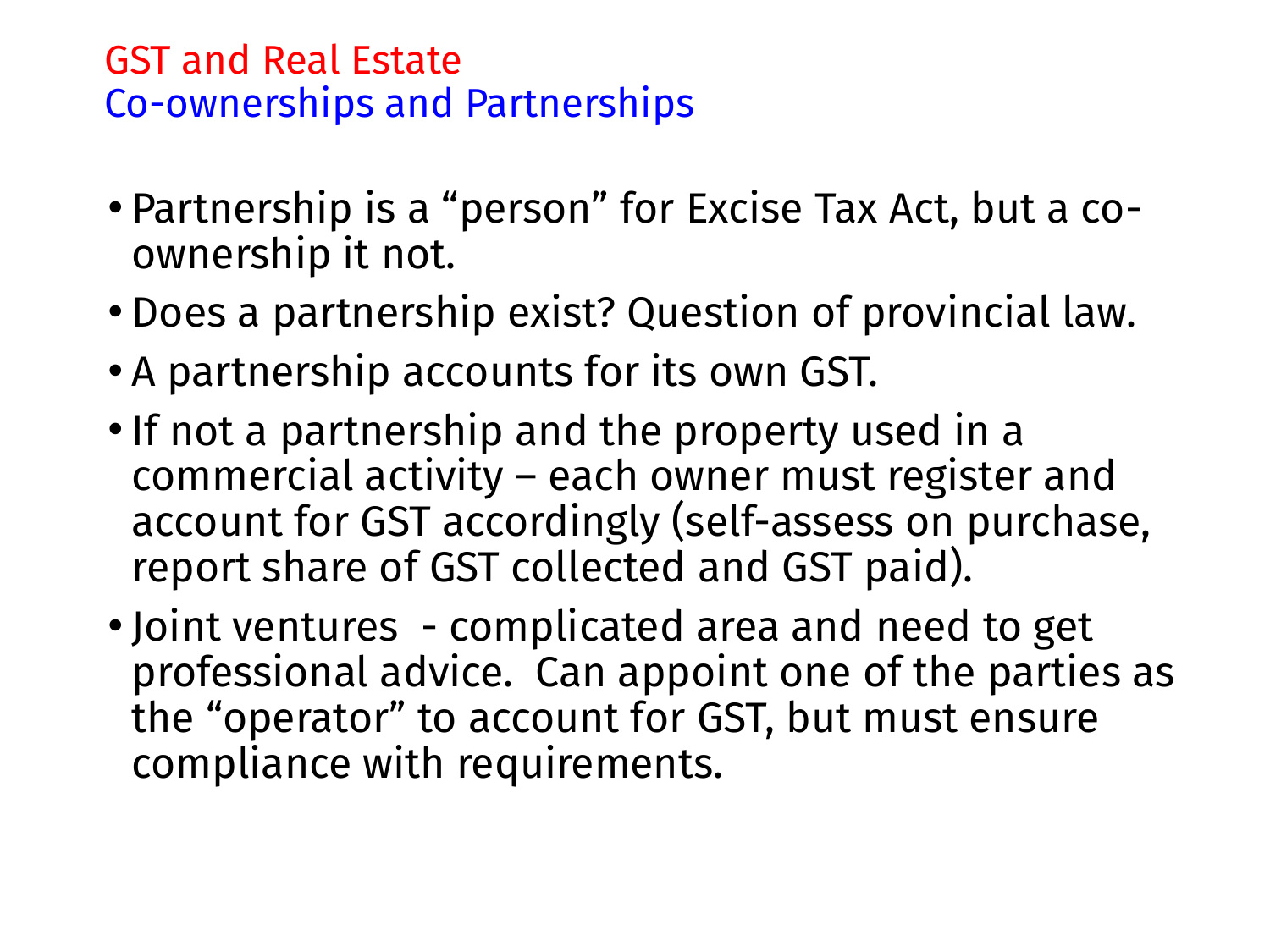

# GST and Real Estate Co-ownerships and Partnerships
Partnership is a “person” for Excise Tax Act, but a co-ownership it not.
Does a partnership exist? Question of provincial law.
A partnership accounts for its own GST.
If not a partnership and the property used in a commercial activity – each owner must register and account for GST accordingly (self-assess on purchase, report share of GST collected and GST paid).
Joint ventures  - complicated area and need to get professional advice.  Can appoint one of the parties as the “operator” to account for GST, but must ensure compliance with requirements.